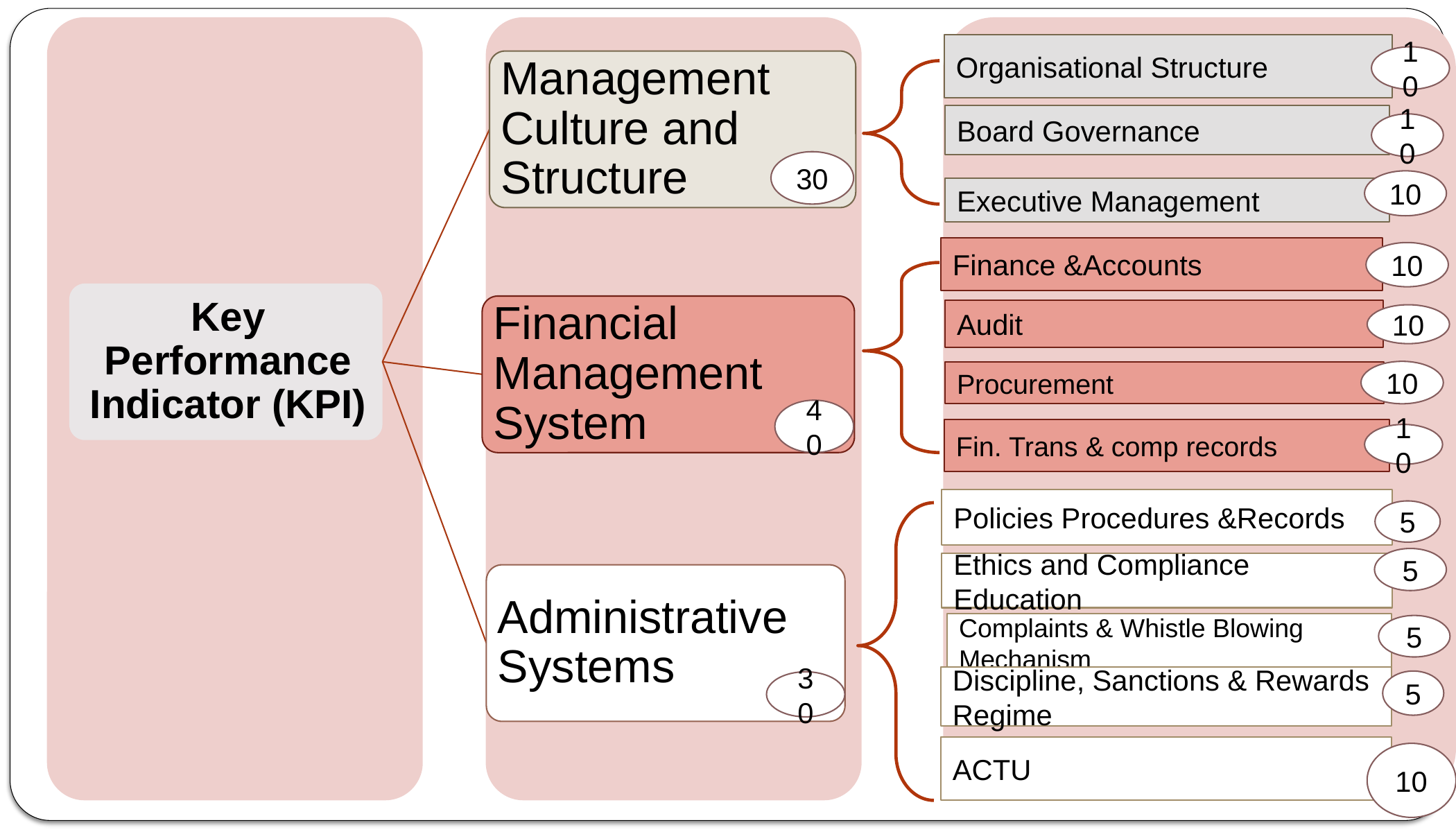

Key Performance Indicator (KPI)

Management Culture and Structure

Financial Management System

Administrative Systems
Organisational Structure
10

Board Governance
10
30
10
Executive Management
Finance &Accounts
10

Audit
10
10
Procurement
40
Fin. Trans & comp records
10
Policies Procedures &Records
5

5
Ethics and Compliance Education
Complaints & Whistle Blowing Mechanism
5
Discipline, Sanctions & Rewards Regime
5
30
15
ACTU
10